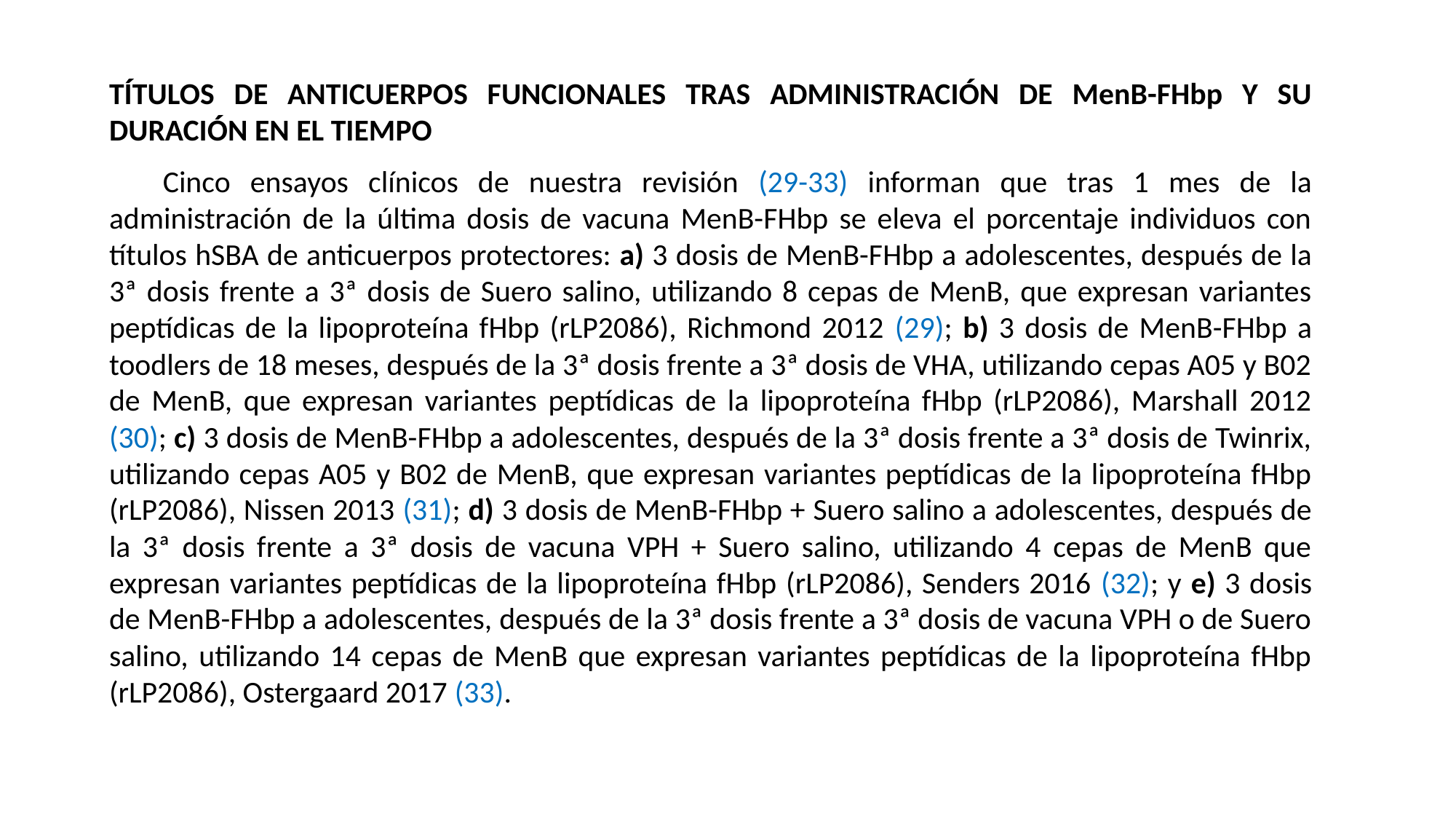

TÍTULOS DE ANTICUERPOS FUNCIONALES TRAS ADMINISTRACIÓN DE MenB-FHbp Y SU DURACIÓN EN EL TIEMPO
Cinco ensayos clínicos de nuestra revisión (29-33) informan que tras 1 mes de la administración de la última dosis de vacuna MenB-FHbp se eleva el porcentaje individuos con títulos hSBA de anticuerpos protectores: a) 3 dosis de MenB-FHbp a adolescentes, después de la 3ª dosis frente a 3ª dosis de Suero salino, utilizando 8 cepas de MenB, que expresan variantes peptídicas de la lipoproteína fHbp (rLP2086), Richmond 2012 (29); b) 3 dosis de MenB-FHbp a toodlers de 18 meses, después de la 3ª dosis frente a 3ª dosis de VHA, utilizando cepas A05 y B02 de MenB, que expresan variantes peptídicas de la lipoproteína fHbp (rLP2086), Marshall 2012 (30); c) 3 dosis de MenB-FHbp a adolescentes, después de la 3ª dosis frente a 3ª dosis de Twinrix, utilizando cepas A05 y B02 de MenB, que expresan variantes peptídicas de la lipoproteína fHbp (rLP2086), Nissen 2013 (31); d) 3 dosis de MenB-FHbp + Suero salino a adolescentes, después de la 3ª dosis frente a 3ª dosis de vacuna VPH + Suero salino, utilizando 4 cepas de MenB que expresan variantes peptídicas de la lipoproteína fHbp (rLP2086), Senders 2016 (32); y e) 3 dosis de MenB-FHbp a adolescentes, después de la 3ª dosis frente a 3ª dosis de vacuna VPH o de Suero salino, utilizando 14 cepas de MenB que expresan variantes peptídicas de la lipoproteína fHbp (rLP2086), Ostergaard 2017 (33).